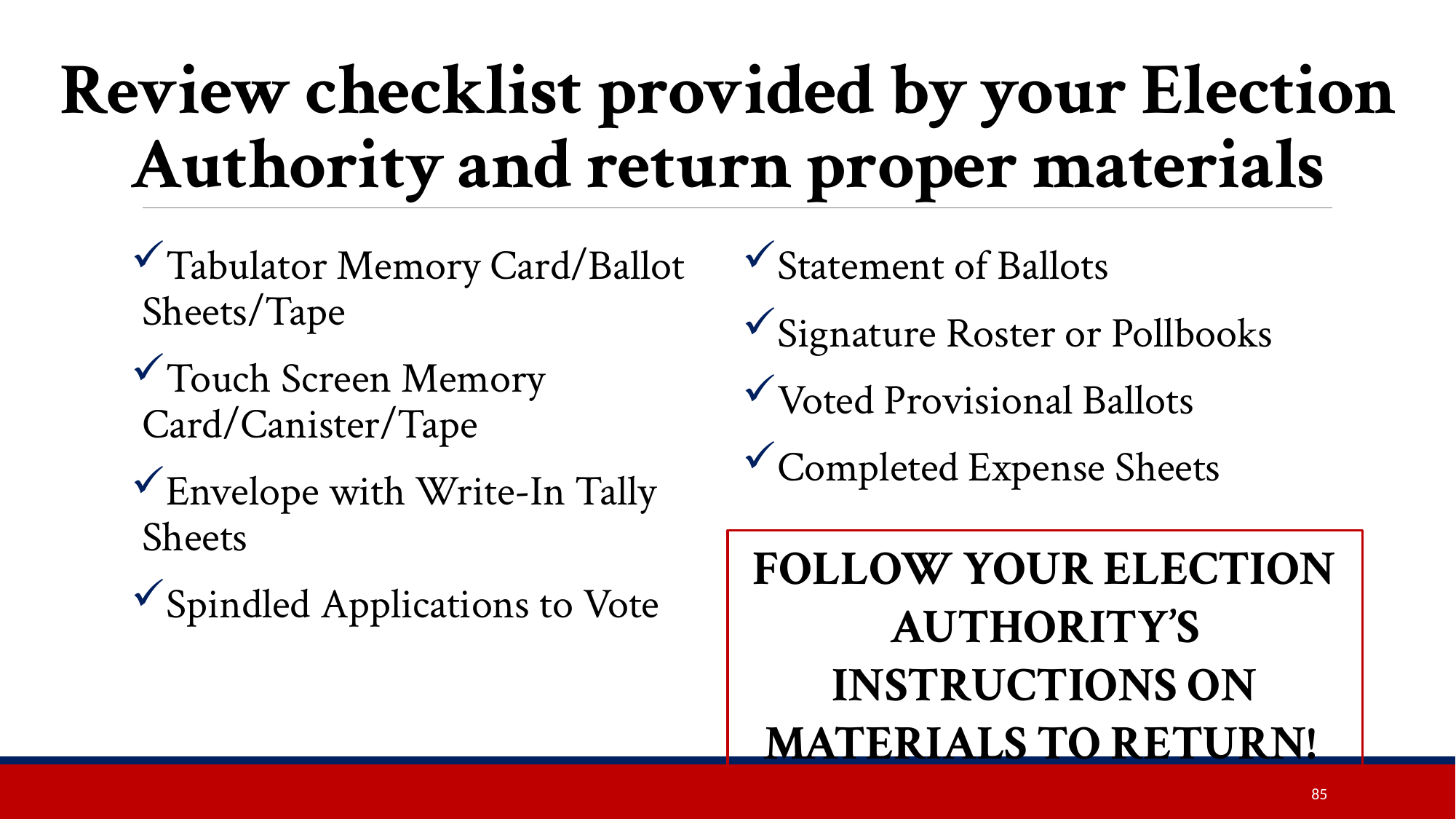

# Review checklist provided by your Election Authority and return proper materials
Tabulator Memory Card/Ballot Sheets/Tape
Touch Screen Memory Card/Canister/Tape
Envelope with Write-In Tally Sheets
Spindled Applications to Vote

Statement of Ballots
Signature Roster or Pollbooks
Voted Provisional Ballots
Completed Expense Sheets
Follow your Election Authority’s Instructions on Materials to Return!
85